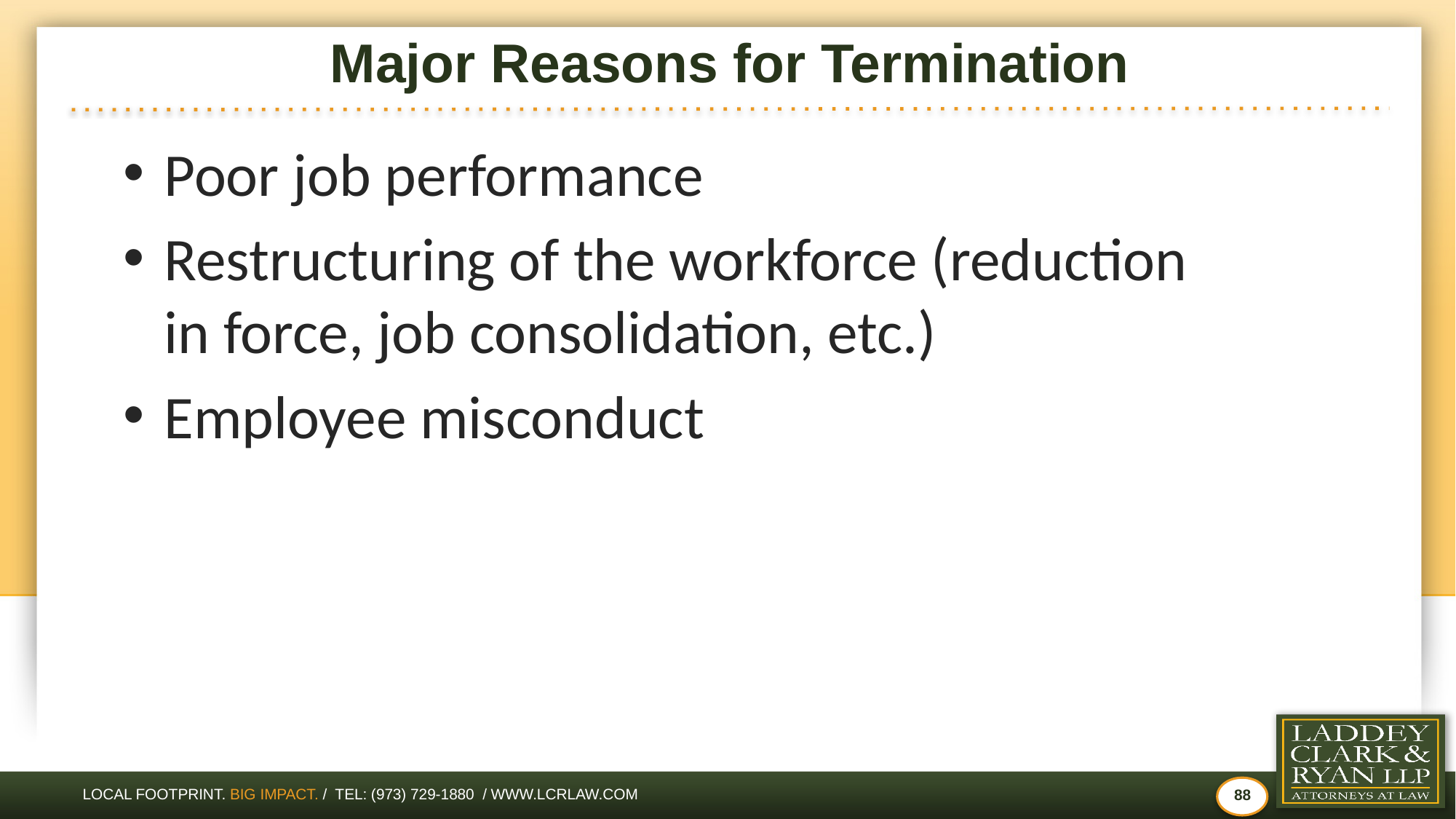

# Major Reasons for Termination
Poor job performance
Restructuring of the workforce (reduction in force, job consolidation, etc.)
Employee misconduct